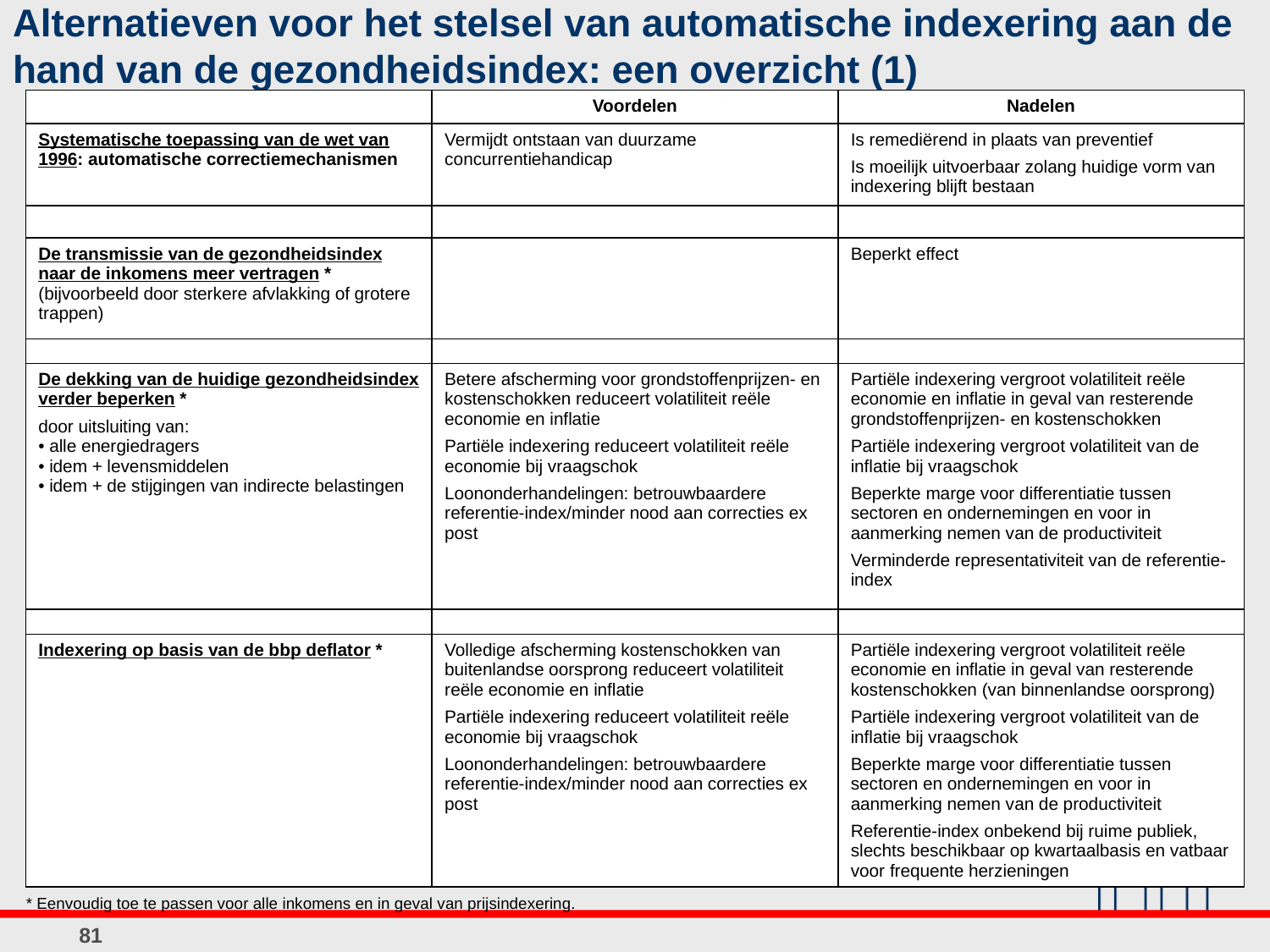

# Alternatieven voor het stelsel van automatische indexering aan de hand van de gezondheidsindex: een overzicht (1)
|  | Voordelen | Nadelen |
| --- | --- | --- |
| Systematische toepassing van de wet van 1996: automatische correctiemechanismen | Vermijdt ontstaan van duurzame concurrentiehandicap | Is remediërend in plaats van preventief Is moeilijk uitvoerbaar zolang huidige vorm van indexering blijft bestaan |
|  |  |  |
| De transmissie van de gezondheidsindex naar de inkomens meer vertragen \* (bijvoorbeeld door sterkere afvlakking of grotere trappen) |  | Beperkt effect |
|  |  |  |
| De dekking van de huidige gezondheidsindex verder beperken \* door uitsluiting van: alle energiedragers idem + levensmiddelen idem + de stijgingen van indirecte belastingen | Betere afscherming voor grondstoffenprijzen- en kostenschokken reduceert volatiliteit reële economie en inflatie Partiële indexering reduceert volatiliteit reële economie bij vraagschok Loononderhandelingen: betrouwbaardere referentie-index/minder nood aan correcties ex post | Partiële indexering vergroot volatiliteit reële economie en inflatie in geval van resterende grondstoffenprijzen- en kostenschokken Partiële indexering vergroot volatiliteit van de inflatie bij vraagschok Beperkte marge voor differentiatie tussen sectoren en ondernemingen en voor in aanmerking nemen van de productiviteit Verminderde representativiteit van de referentie-index |
|  |  |  |
| Indexering op basis van de bbp deflator \* | Volledige afscherming kostenschokken van buitenlandse oorsprong reduceert volatiliteit reële economie en inflatie Partiële indexering reduceert volatiliteit reële economie bij vraagschok Loononderhandelingen: betrouwbaardere referentie-index/minder nood aan correcties ex post | Partiële indexering vergroot volatiliteit reële economie en inflatie in geval van resterende kostenschokken (van binnenlandse oorsprong) Partiële indexering vergroot volatiliteit van de inflatie bij vraagschok Beperkte marge voor differentiatie tussen sectoren en ondernemingen en voor in aanmerking nemen van de productiviteit Referentie-index onbekend bij ruime publiek, slechts beschikbaar op kwartaalbasis en vatbaar voor frequente herzieningen |
* Eenvoudig toe te passen voor alle inkomens en in geval van prijsindexering.
81